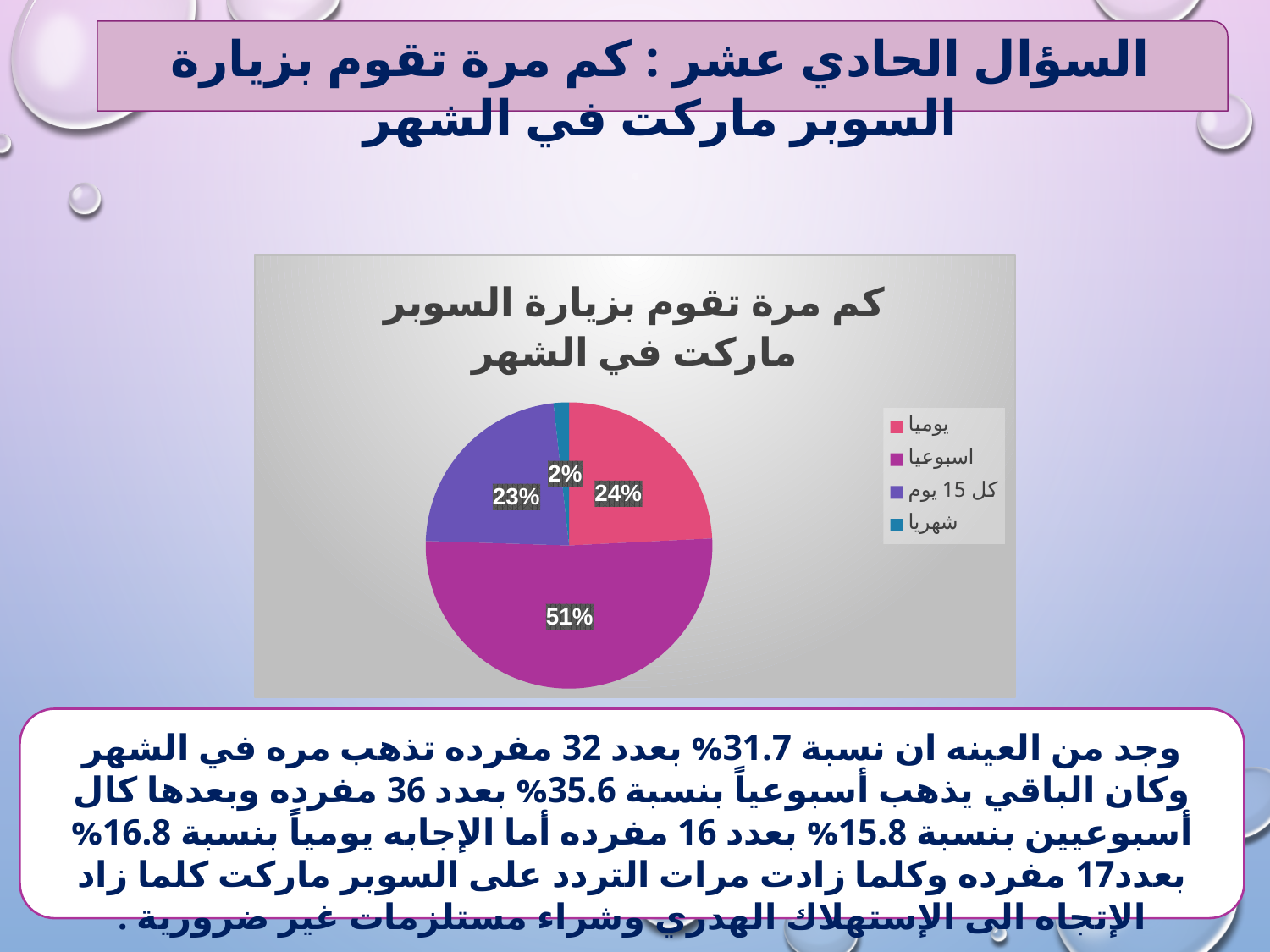

السؤال الحادي عشر : كم مرة تقوم بزيارة السوبر ماركت في الشهر

### Chart: كم مرة تقوم بزيارة السوبر ماركت في الشهر

| Category | Sales |
|---|---|
| يوميا | 16.8 |
| اسبوعيا | 35.6 |
| كل 15 يوم | 15.8 |
| شهريا | 1.2 |
وجد من العينه ان نسبة 31.7% بعدد 32 مفرده تذهب مره في الشهر وكان الباقي يذهب أسبوعياً بنسبة 35.6% بعدد 36 مفرده وبعدها كال أسبوعيين بنسبة 15.8% بعدد 16 مفرده أما الإجابه يومياً بنسبة 16.8% بعدد17 مفرده وكلما زادت مرات التردد على السوبر ماركت كلما زاد الإتجاه الى الإستهلاك الهدري وشراء مستلزمات غير ضرورية .